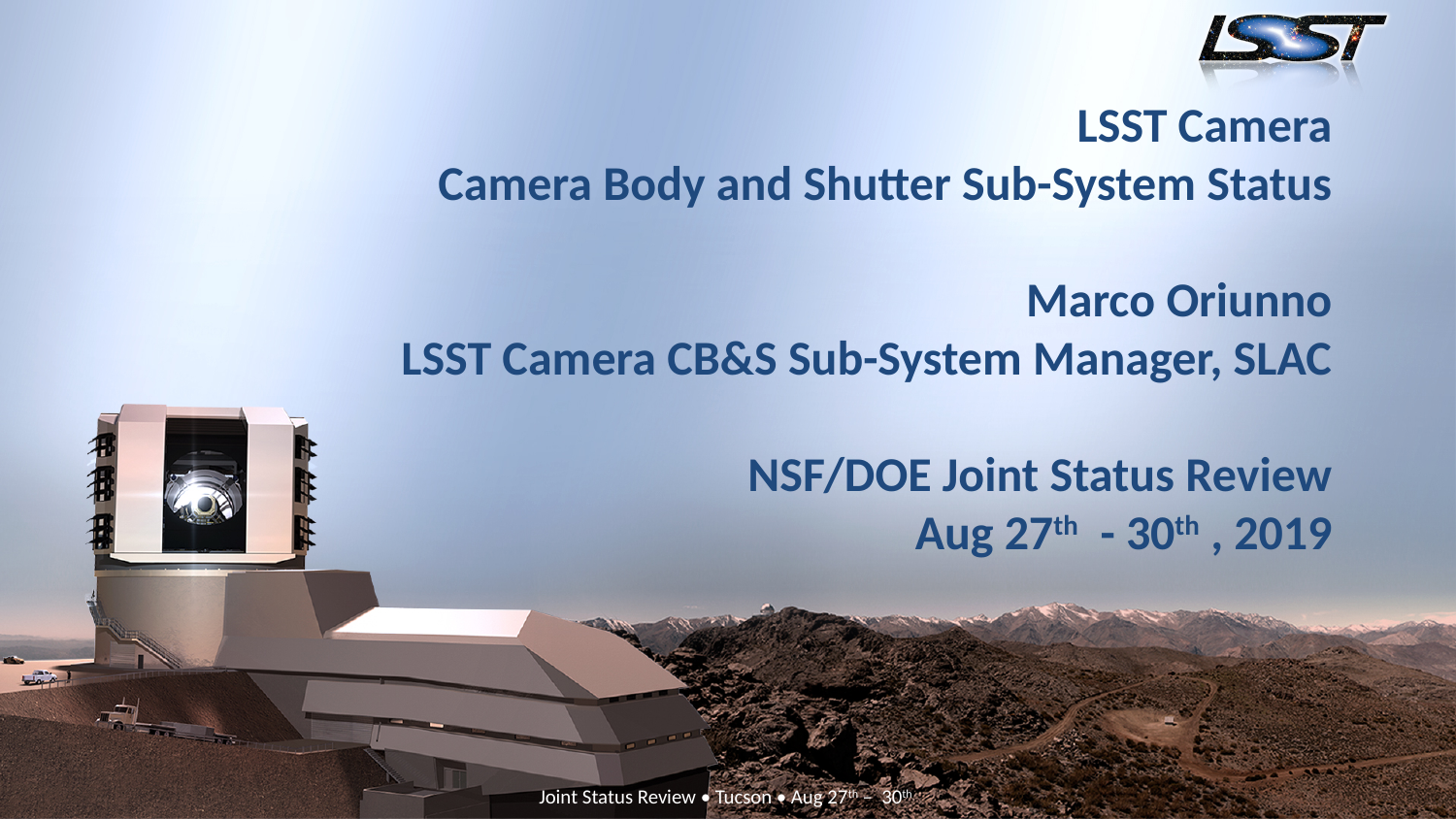

# LSST Camera Camera Body and Shutter Sub-System Status Marco Oriunno LSST Camera CB&S Sub-System Manager, SLAC NSF/DOE Joint Status Review Aug 27th  - 30th , 2019